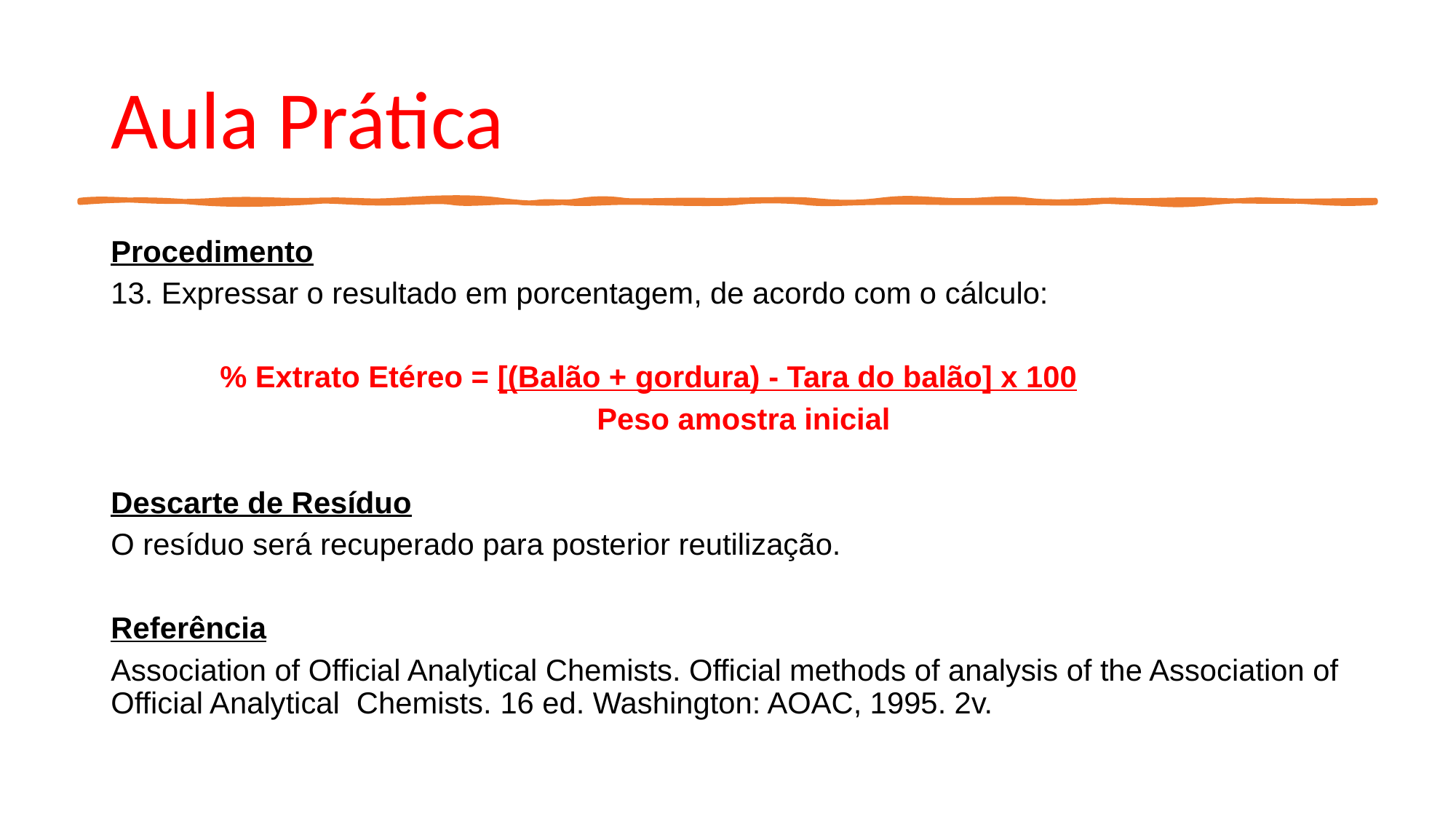

# Aula Prática

Procedimento
13. Expressar o resultado em porcentagem, de acordo com o cálculo:

	% Extrato Etéreo = [(Balão + gordura) - Tara do balão] x 100
		                                Peso amostra inicial

Descarte de Resíduo
O resíduo será recuperado para posterior reutilização.

Referência
Association of Official Analytical Chemists. Official methods of analysis of the Association of Official Analytical  Chemists. 16 ed. Washington: AOAC, 1995. 2v.